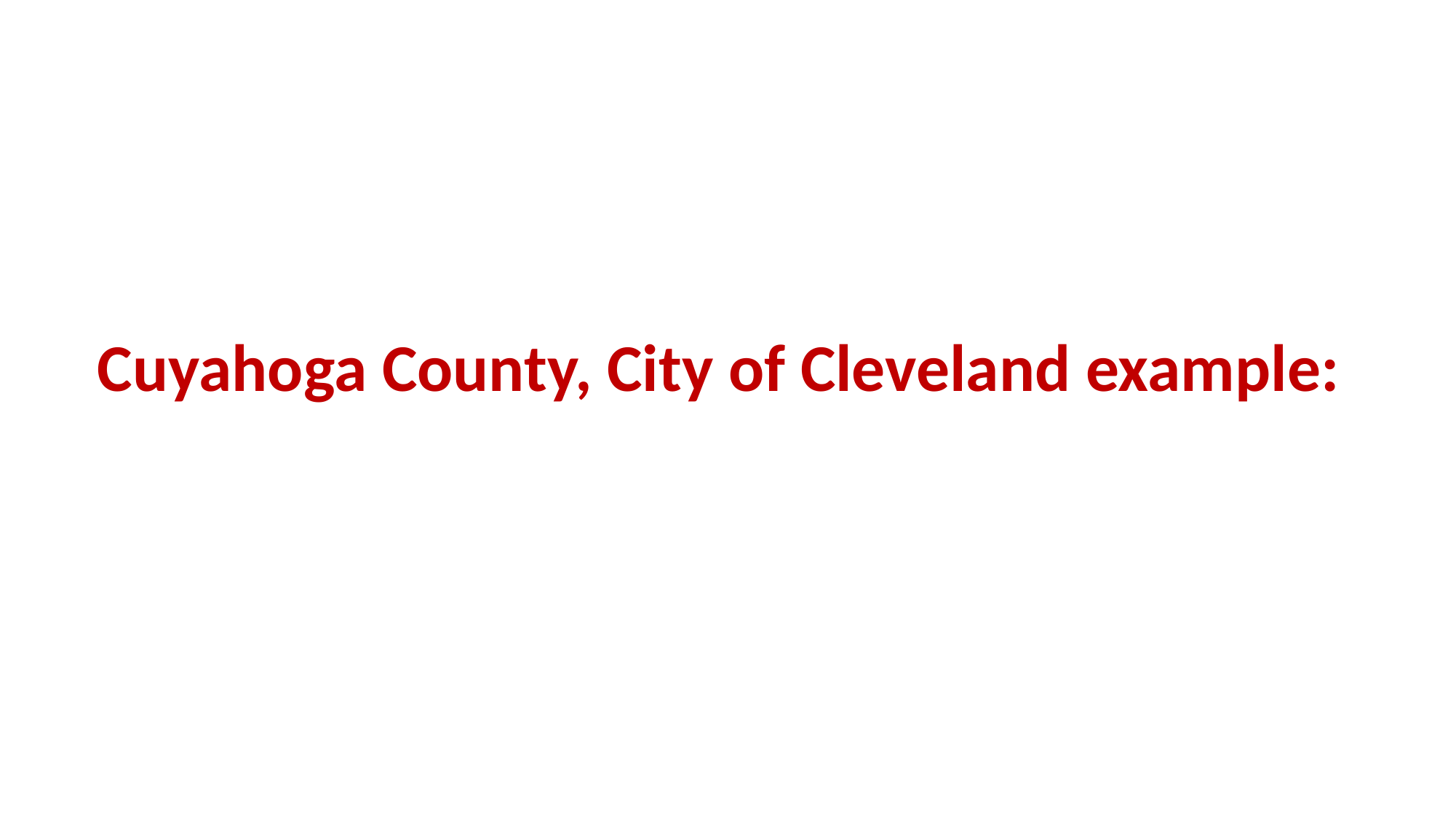

# Cuyahoga County, City of Cleveland example: